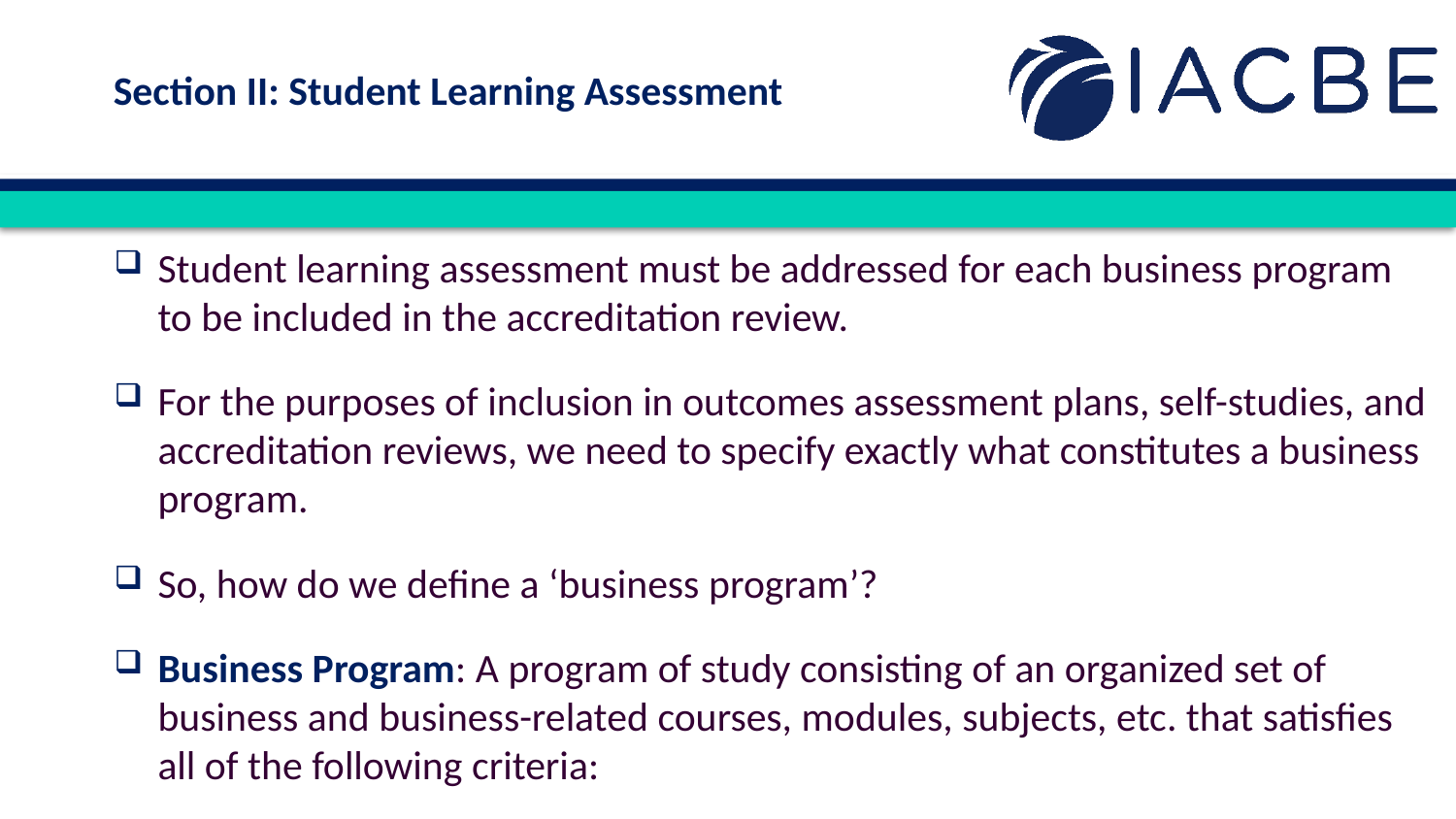

Section II: Student Learning Assessment

Student learning assessment must be addressed for each business program to be included in the accreditation review.
For the purposes of inclusion in outcomes assessment plans, self-studies, and accreditation reviews, we need to specify exactly what constitutes a business program.
So, how do we define a ‘business program’?
Business Program: A program of study consisting of an organized set of business and business-related courses, modules, subjects, etc. that satisfies all of the following criteria: